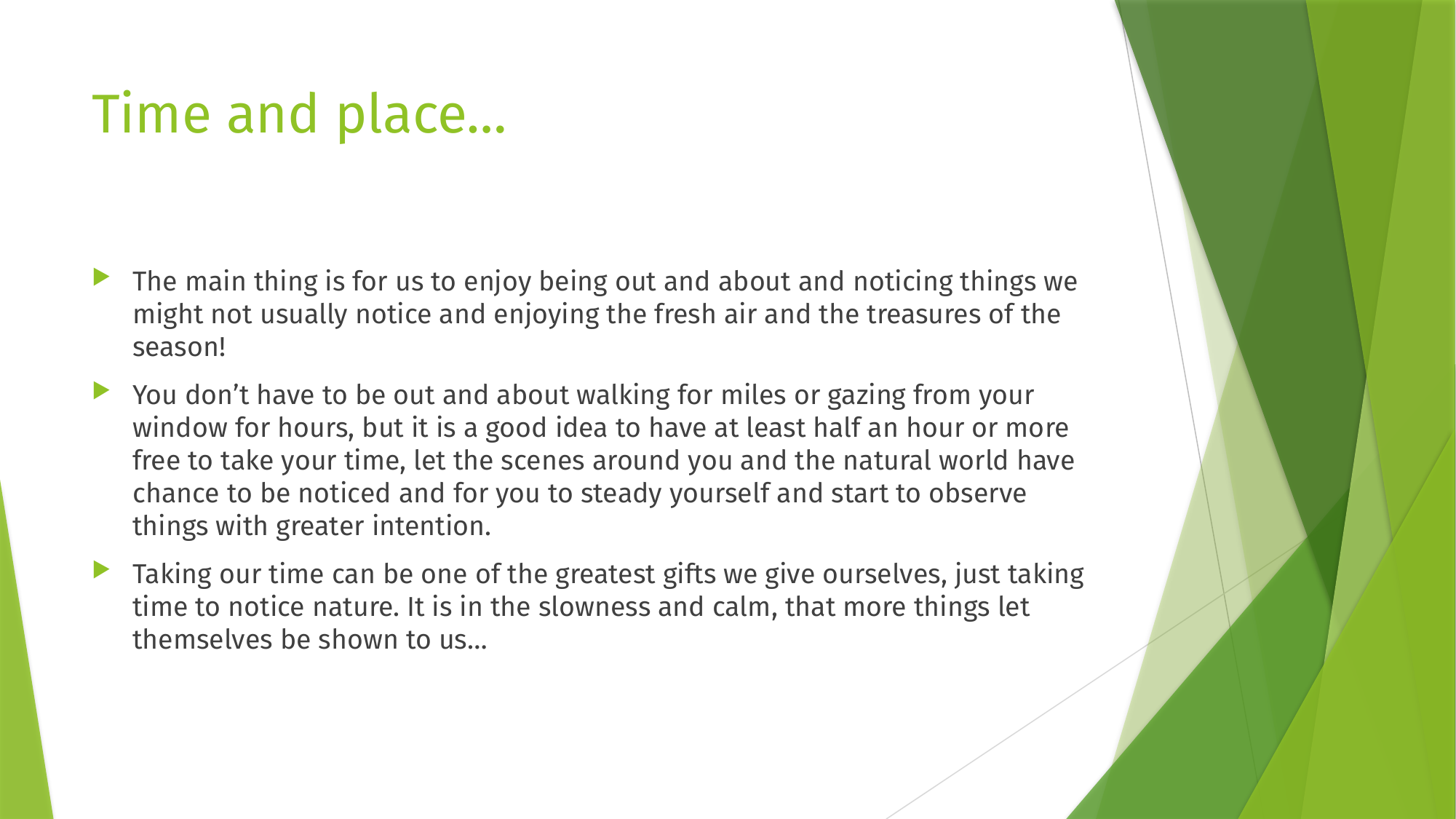

# Time and place…
The main thing is for us to enjoy being out and about and noticing things we might not usually notice and enjoying the fresh air and the treasures of the season!
You don’t have to be out and about walking for miles or gazing from your window for hours, but it is a good idea to have at least half an hour or more free to take your time, let the scenes around you and the natural world have chance to be noticed and for you to steady yourself and start to observe things with greater intention.
Taking our time can be one of the greatest gifts we give ourselves, just taking time to notice nature. It is in the slowness and calm, that more things let themselves be shown to us…